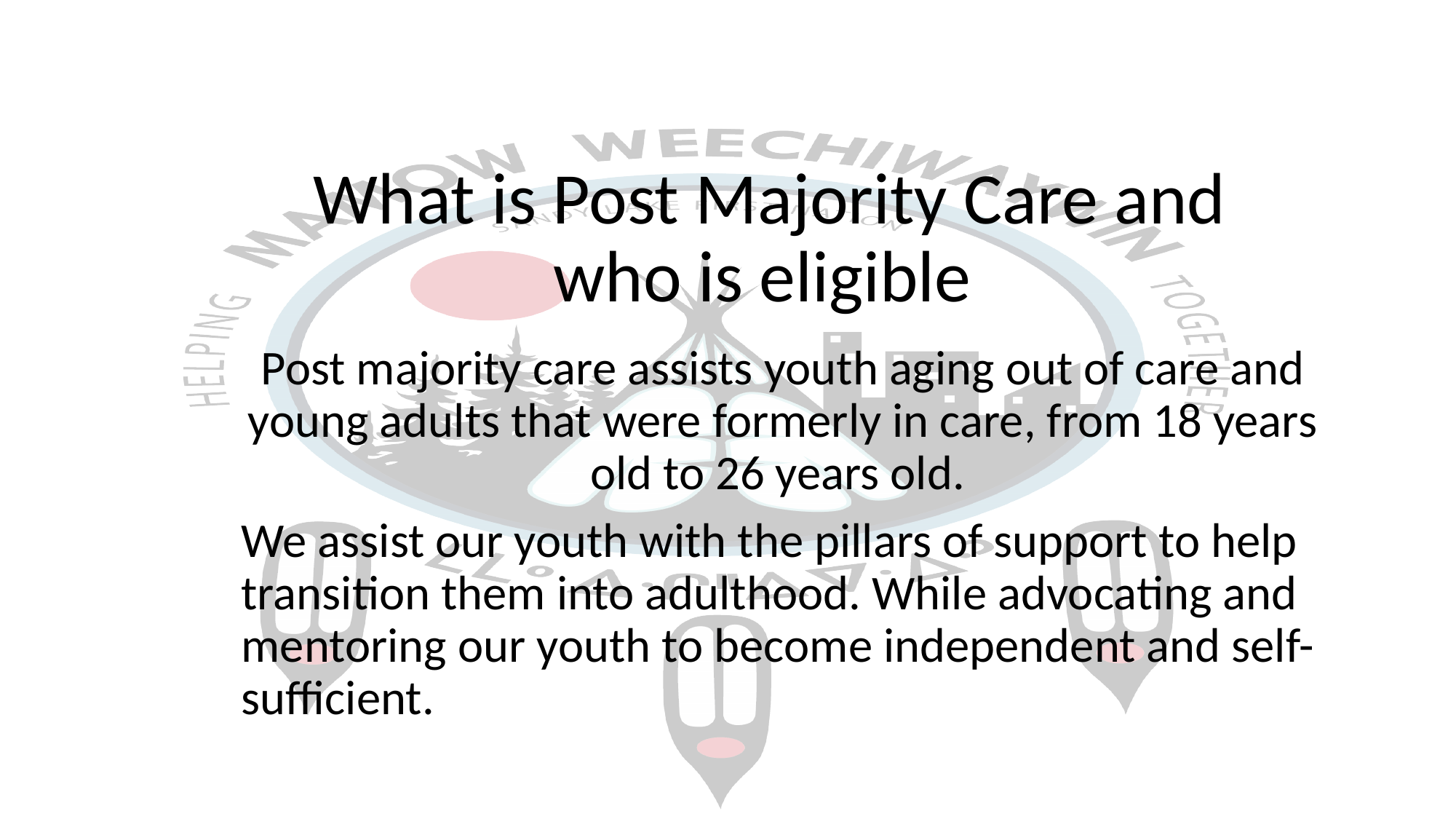

# What is Post Majority Care and who is eligible

Post majority care assists youth aging out of care and young adults that were formerly in care, from 18 years old to 26 years old.
We assist our youth with the pillars of support to help transition them into adulthood. While advocating and mentoring our youth to become independent and self-sufficient.